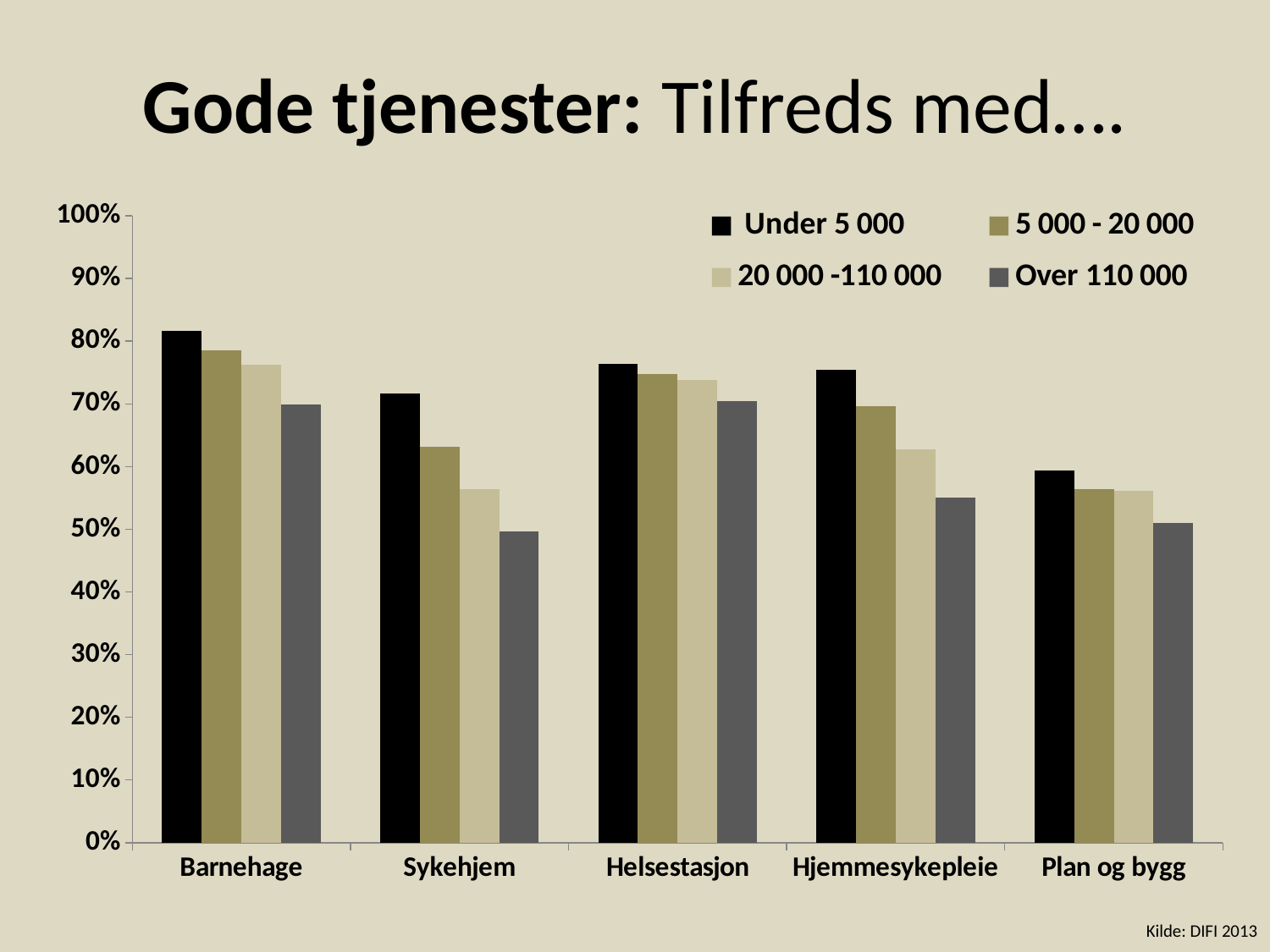

# Gode tjenester: Tilfreds med….

### Chart

| Category |  Under 5 000 | 5 000 - 20 000 | 20 000 -110 000 | Over 110 000 |
|---|---|---|---|---|
| Barnehage | 0.8170000000000001 | 0.785 | 0.762 | 0.6990000000000001 |
| Sykehjem | 0.7170000000000001 | 0.631 | 0.564 | 0.49700000000000005 |
| Helsestasjon | 0.764 | 0.748 | 0.738 | 0.7040000000000001 |
| Hjemmesykepleie | 0.754 | 0.6970000000000001 | 0.628 | 0.551 |
| Plan og bygg | 0.594 | 0.564 | 0.561 | 0.51 |
Kilde: DIFI 2013